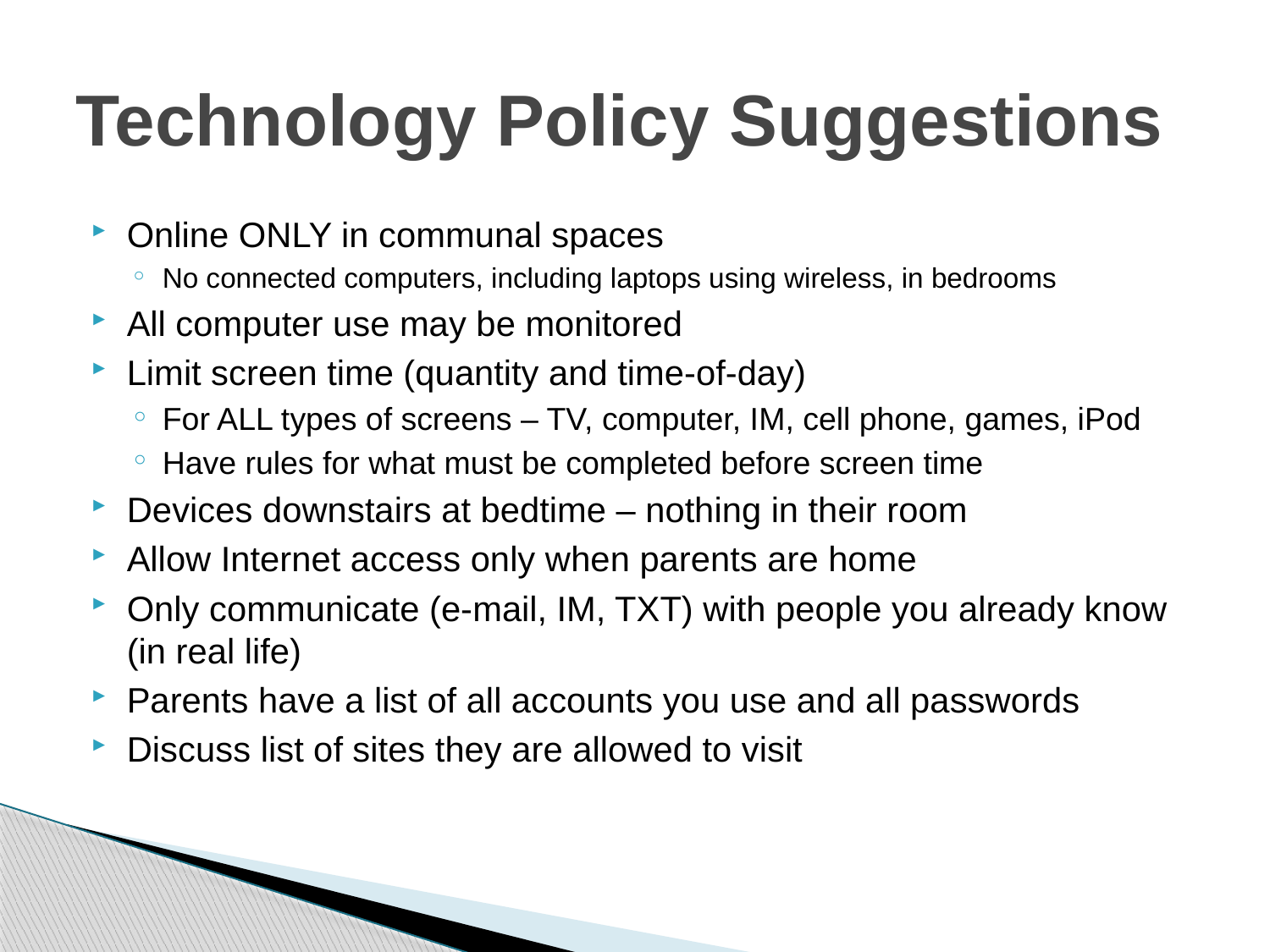

# Technology Policy Suggestions
Online ONLY in communal spaces
No connected computers, including laptops using wireless, in bedrooms
All computer use may be monitored
Limit screen time (quantity and time-of-day)
For ALL types of screens – TV, computer, IM, cell phone, games, iPod
Have rules for what must be completed before screen time
Devices downstairs at bedtime – nothing in their room
Allow Internet access only when parents are home
Only communicate (e-mail, IM, TXT) with people you already know (in real life)
Parents have a list of all accounts you use and all passwords
Discuss list of sites they are allowed to visit